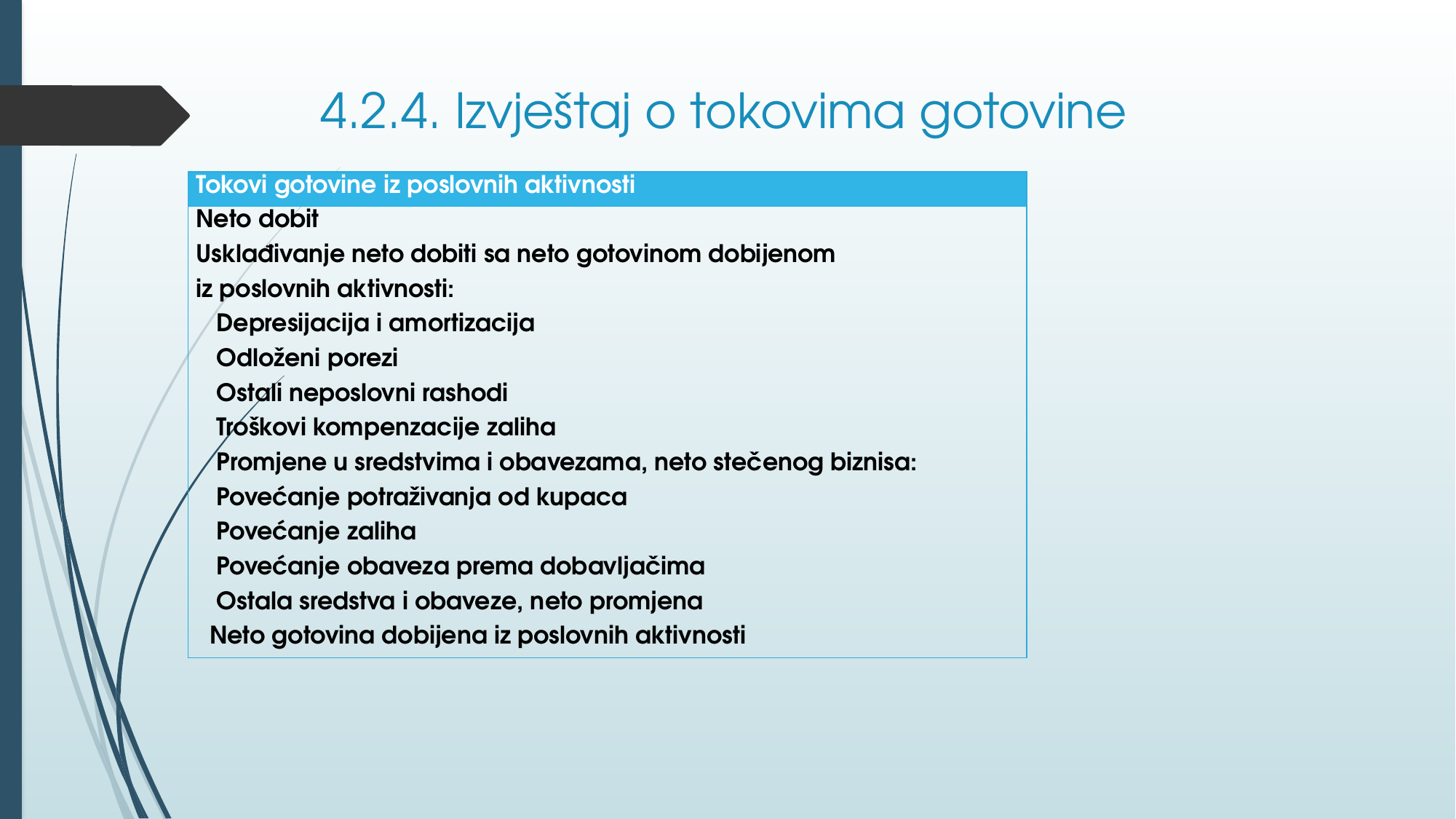

# 4.2.4. Izvještaj o tokovima gotovine
| Tokovi gotovine iz poslovnih aktivnosti |
| --- |
| Neto dobit |
| Usklađivanje neto dobiti sa neto gotovinom dobijenom |
| iz poslovnih aktivnosti: |
| Depresijacija i amortizacija |
| Odloženi porezi |
| Ostali neposlovni rashodi |
| Troškovi kompenzacije zaliha |
| Promjene u sredstvima i obavezama, neto stečenog biznisa: |
| Povećanje potraživanja od kupaca |
| Povećanje zaliha |
| Povećanje obaveza prema dobavljačima |
| Ostala sredstva i obaveze, neto promjena |
| Neto gotovina dobijena iz poslovnih aktivnosti |